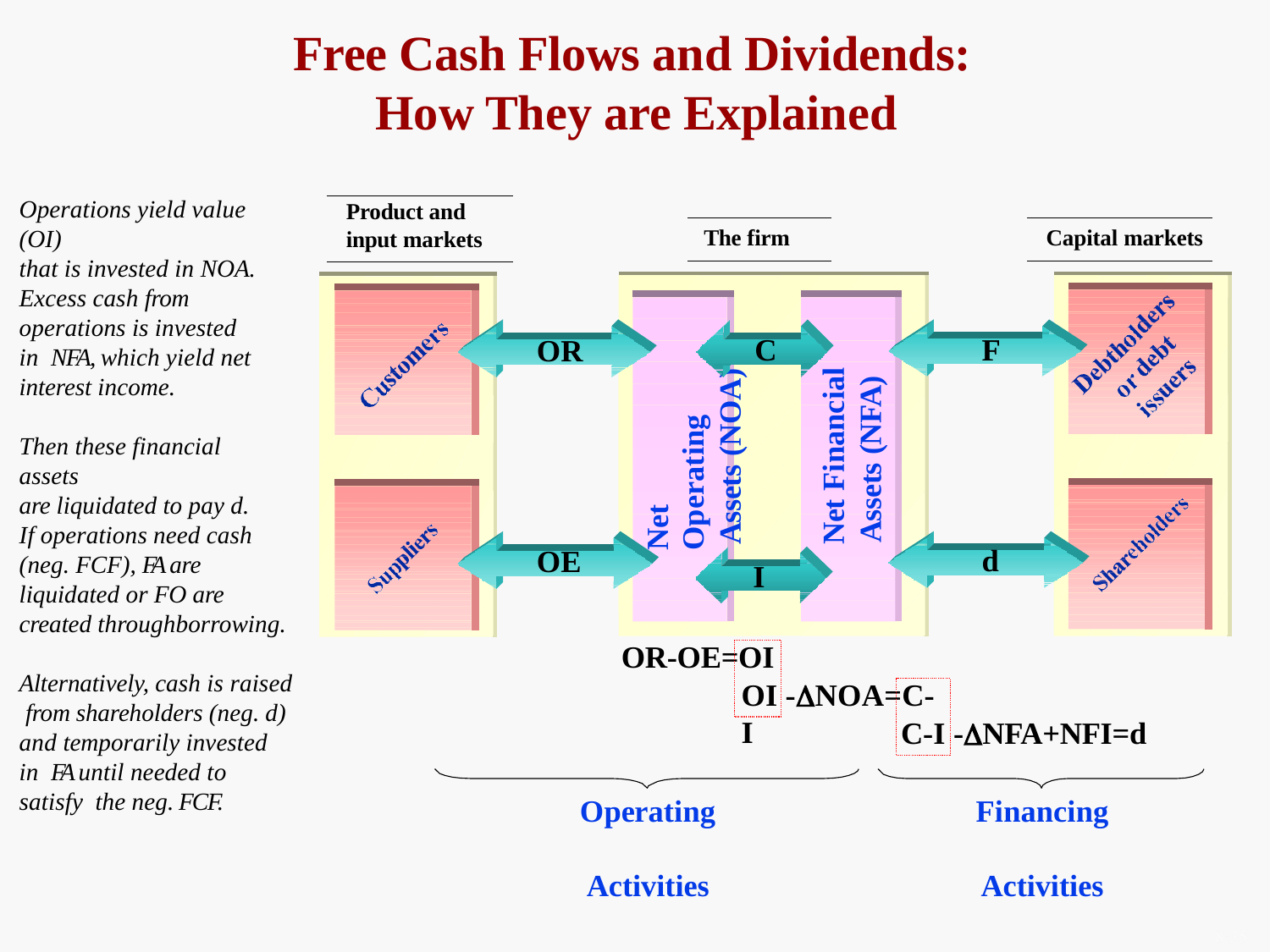

# Free Cash Flows and Dividends:  How They are Explained
Operations yield value (OI)
that is invested in NOA.
Product and  input markets

The firm
Capital markets

Excess cash from  operations is invested in  NFA, which yield net  interest income.

C
F

OR

Net Operating
Assets (NOA)

Net Financial
Assets (NFA)

Then these financial assets
are liquidated to pay d.

If operations need cash  (neg. FCF), FA are  liquidated or FO are  created throughborrowing.

d

OE

I

OR-OE=OI

Alternatively, cash is raised  from shareholders (neg. d)  and temporarily invested in  FA until needed to satisfy  the neg. FCF.
OI -ΔNOA=C-I

C-I -ΔNFA+NFI=d

Operating  Activities
Financing  Activities